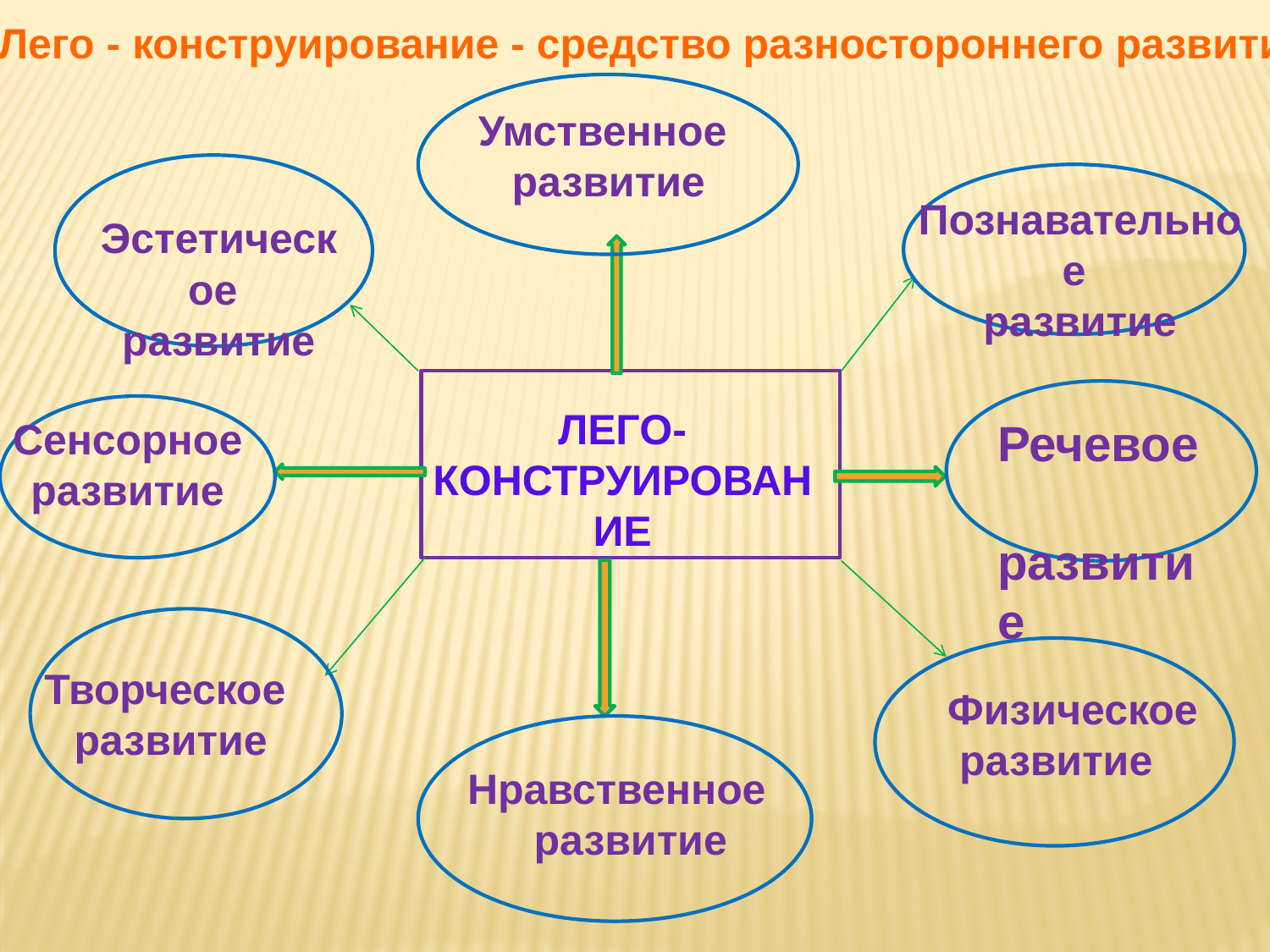

Лего - конструирование - средство разностороннего развития

Умственное
развитие

Эстетическое
развитие

Познавательное
развитие

ЛЕГО- КОНСТРУИРОВАНИЕ

Сенсорное
развитие
Речевое
 развитие

Творческое
развитие
Физическое
 развитие

Нравственное
развитие